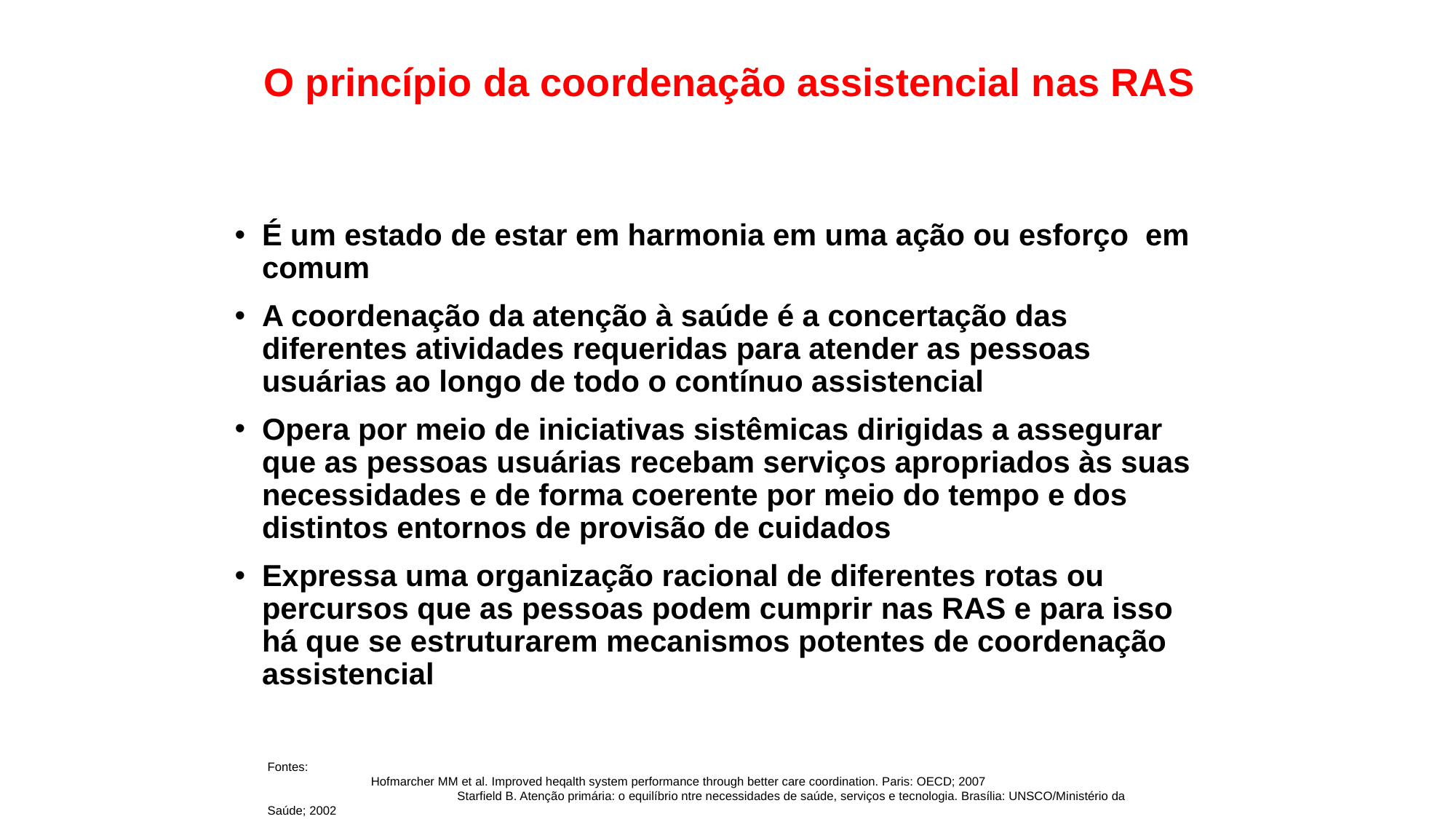

O princípio da coordenação assistencial nas RAS
É um estado de estar em harmonia em uma ação ou esforço  em comum
A coordenação da atenção à saúde é a concertação das diferentes atividades requeridas para atender as pessoas usuárias ao longo de todo o contínuo assistencial
Opera por meio de iniciativas sistêmicas dirigidas a assegurar que as pessoas usuárias recebam serviços apropriados às suas necessidades e de forma coerente por meio do tempo e dos distintos entornos de provisão de cuidados
Expressa uma organização racional de diferentes rotas ou percursos que as pessoas podem cumprir nas RAS e para isso há que se estruturarem mecanismos potentes de coordenação assistencial
Fontes:                                                                                                                                                                                                                                                                                    Hofmarcher MM et al. Improved heqalth system performance through better care coordination. Paris: OECD; 2007                                                                                                         Starfield B. Atenção primária: o equilíbrio ntre necessidades de saúde, serviços e tecnologia. Brasília: UNSCO/Ministério da Saúde; 2002